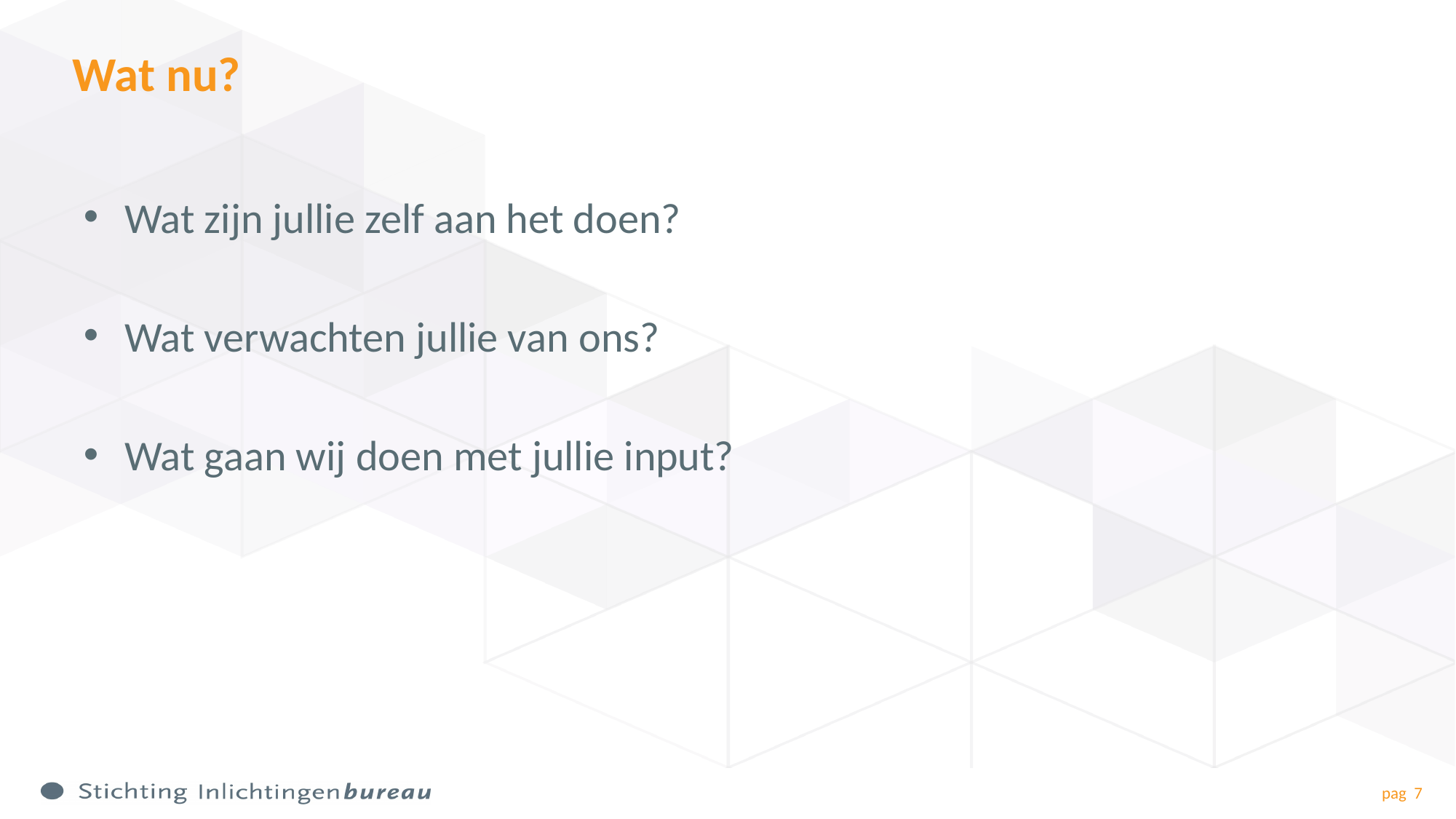

# Wat nu?
Wat zijn jullie zelf aan het doen?

Wat verwachten jullie van ons?

Wat gaan wij doen met jullie input?